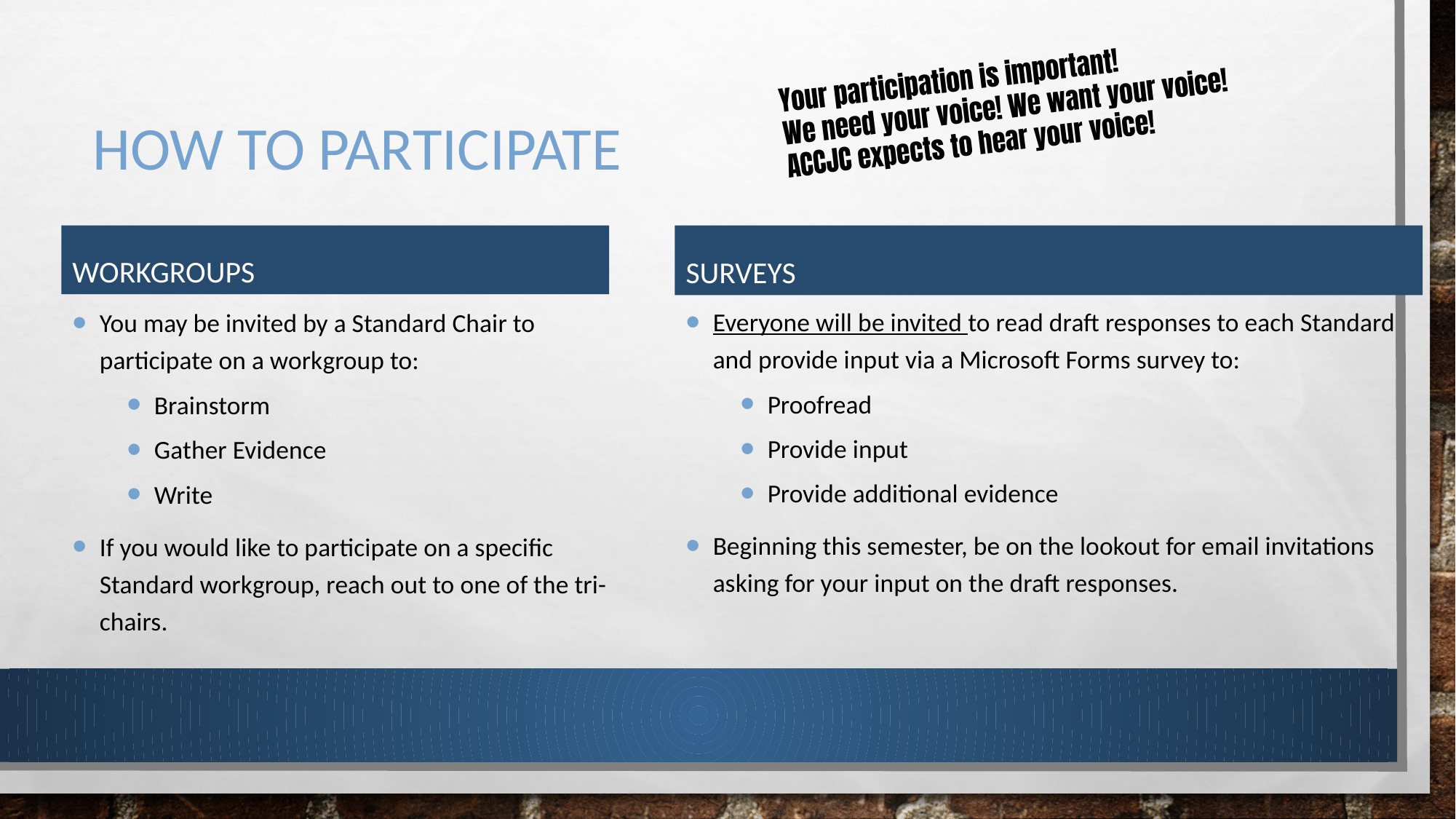

Your participation is important!
We need your voice! We want your voice!
ACCJC expects to hear your voice!
# How to Participate
WORKGROUPS
SURVEYS
Everyone will be invited to read draft responses to each Standard and provide input via a Microsoft Forms survey to:
Proofread
Provide input
Provide additional evidence
Beginning this semester, be on the lookout for email invitations asking for your input on the draft responses.

You may be invited by a Standard Chair to participate on a workgroup to:
Brainstorm
Gather Evidence
Write
If you would like to participate on a specific Standard workgroup, reach out to one of the tri-chairs.